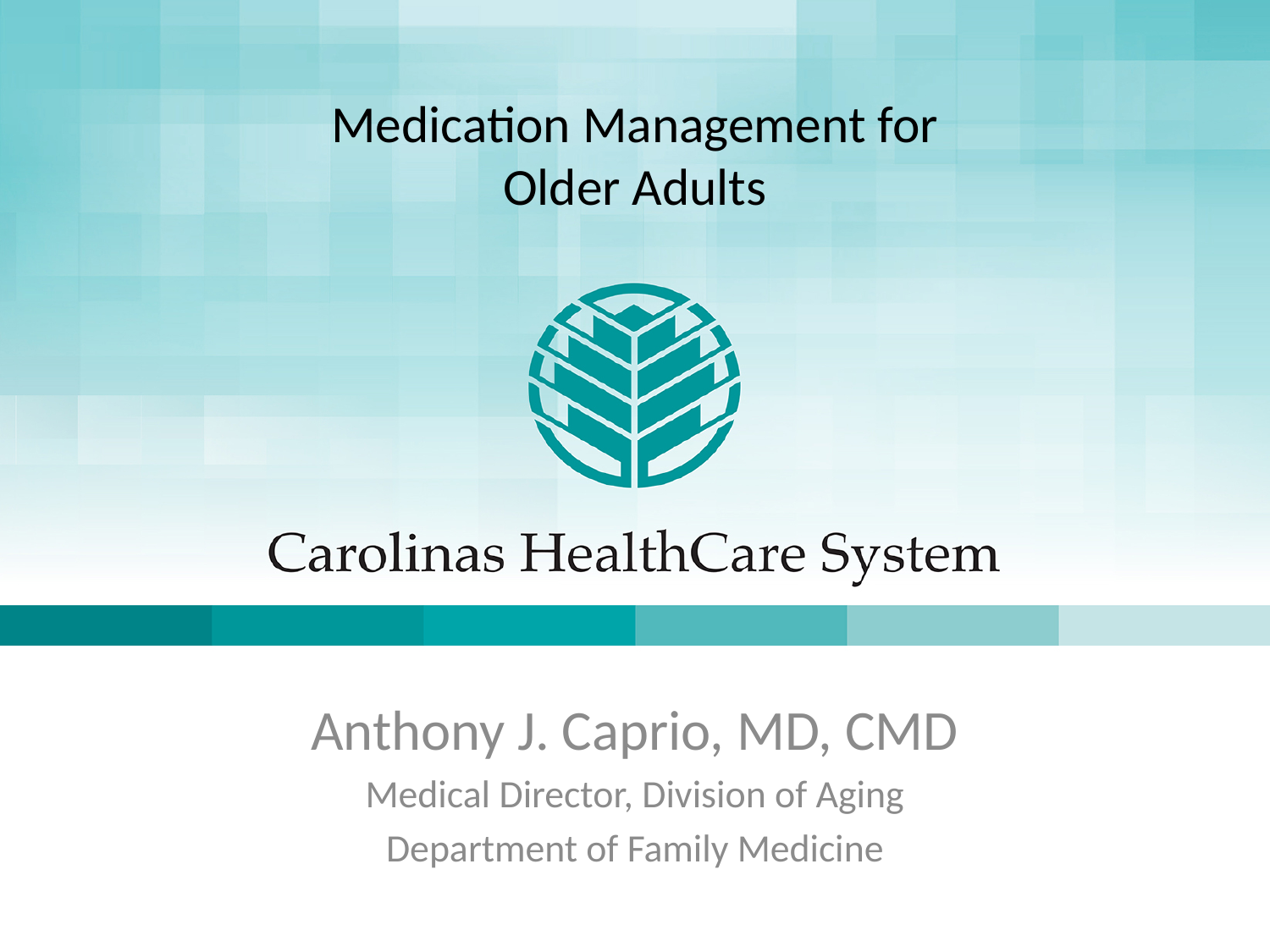

# Medication Management for Older Adults
Anthony J. Caprio, MD, CMD
Medical Director, Division of Aging
Department of Family Medicine